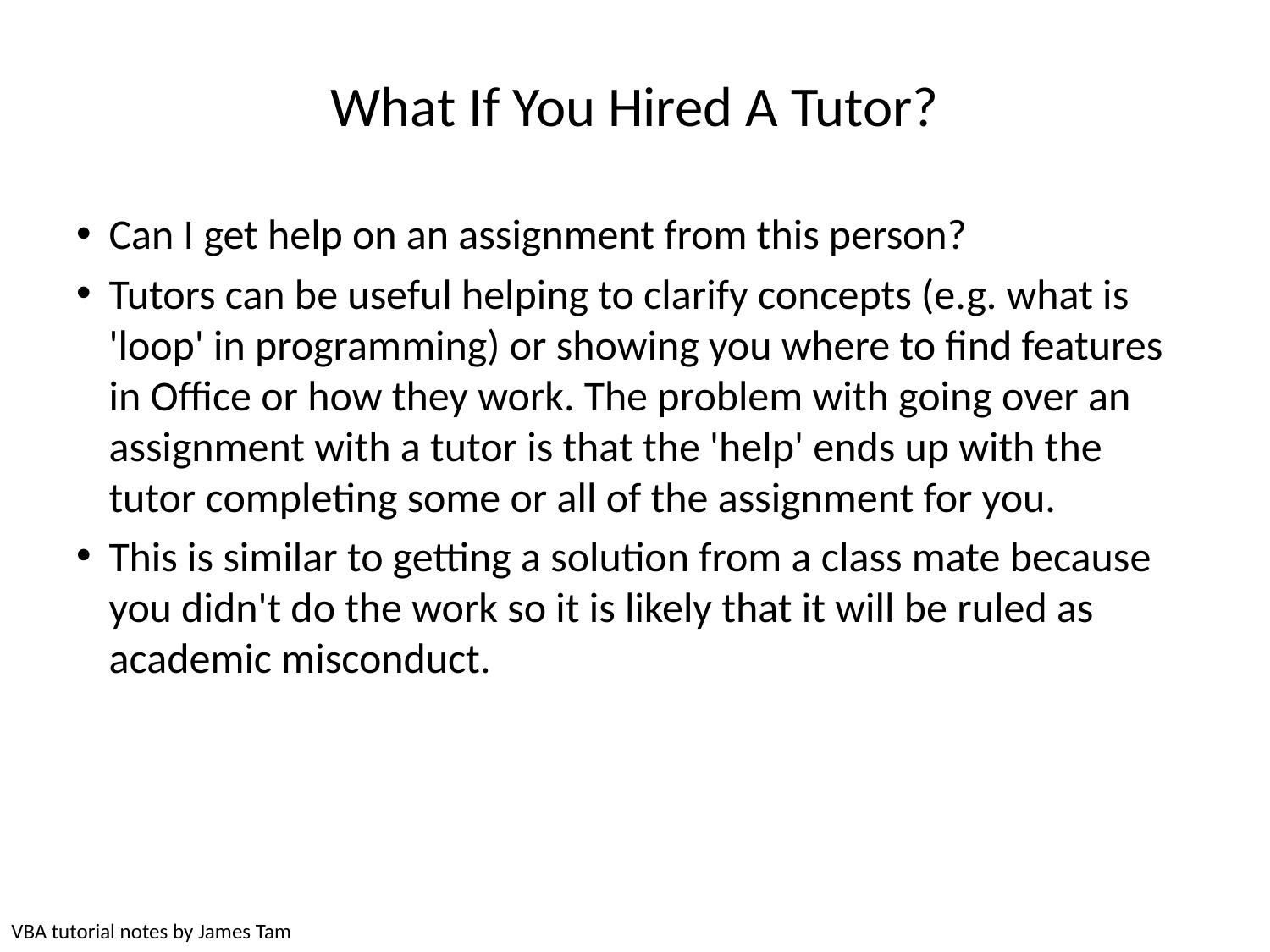

# What If You Hired A Tutor?
Can I get help on an assignment from this person?
Tutors can be useful helping to clarify concepts (e.g. what is 'loop' in programming) or showing you where to find features in Office or how they work. The problem with going over an assignment with a tutor is that the 'help' ends up with the tutor completing some or all of the assignment for you.
This is similar to getting a solution from a class mate because you didn't do the work so it is likely that it will be ruled as academic misconduct.